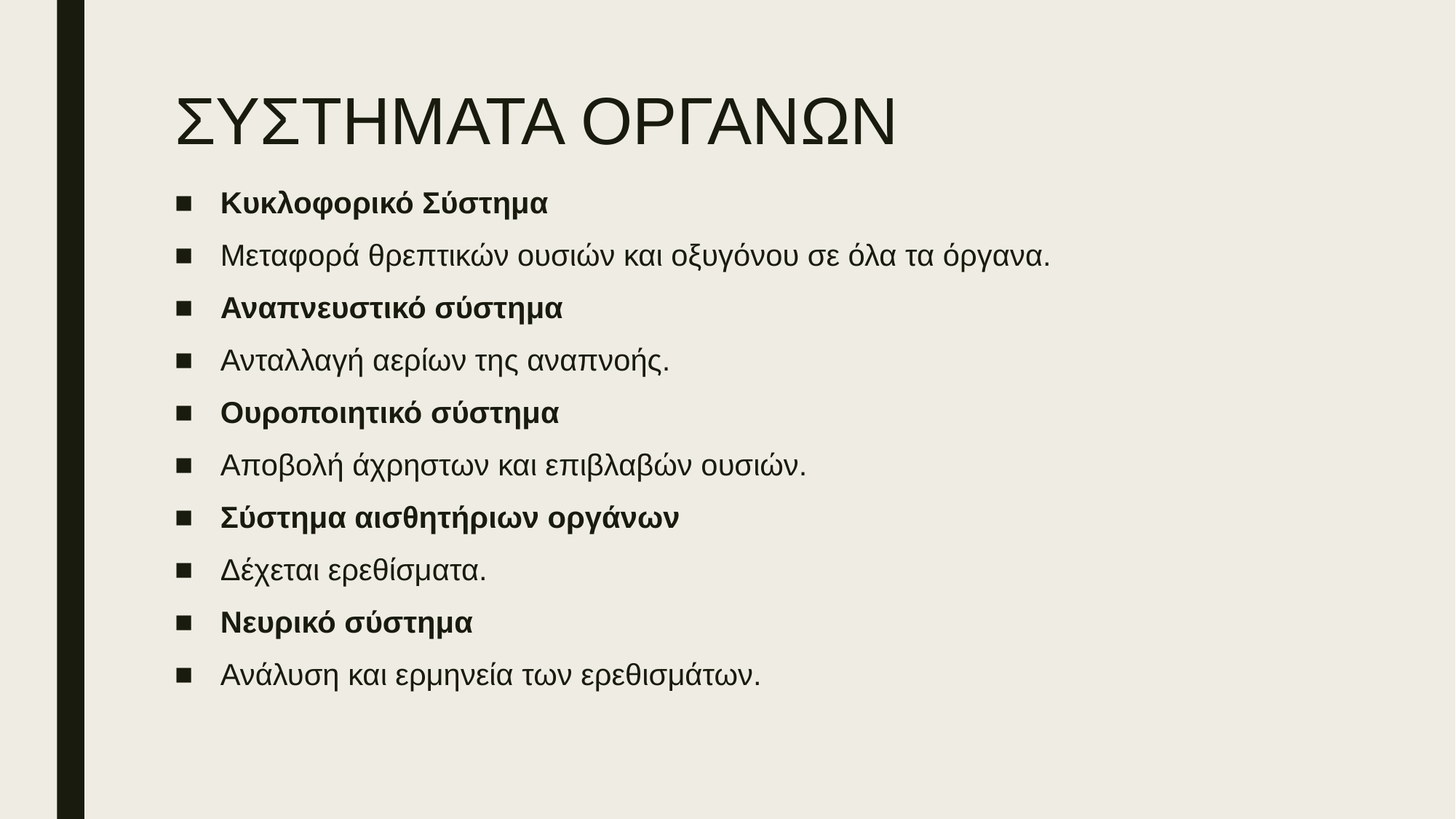

# ΣΥΣΤΗΜΑΤΑ ΟΡΓΑΝΩΝ
Κυκλοφορικό Σύστημα
Μεταφορά θρεπτικών ουσιών και οξυγόνου σε όλα τα όργανα.
Αναπνευστικό σύστημα
Ανταλλαγή αερίων της αναπνοής.
Ουροποιητικό σύστημα
Αποβολή άχρηστων και επιβλαβών ουσιών.
Σύστημα αισθητήριων οργάνων
Δέχεται ερεθίσματα.
Νευρικό σύστημα
Ανάλυση και ερμηνεία των ερεθισμάτων.